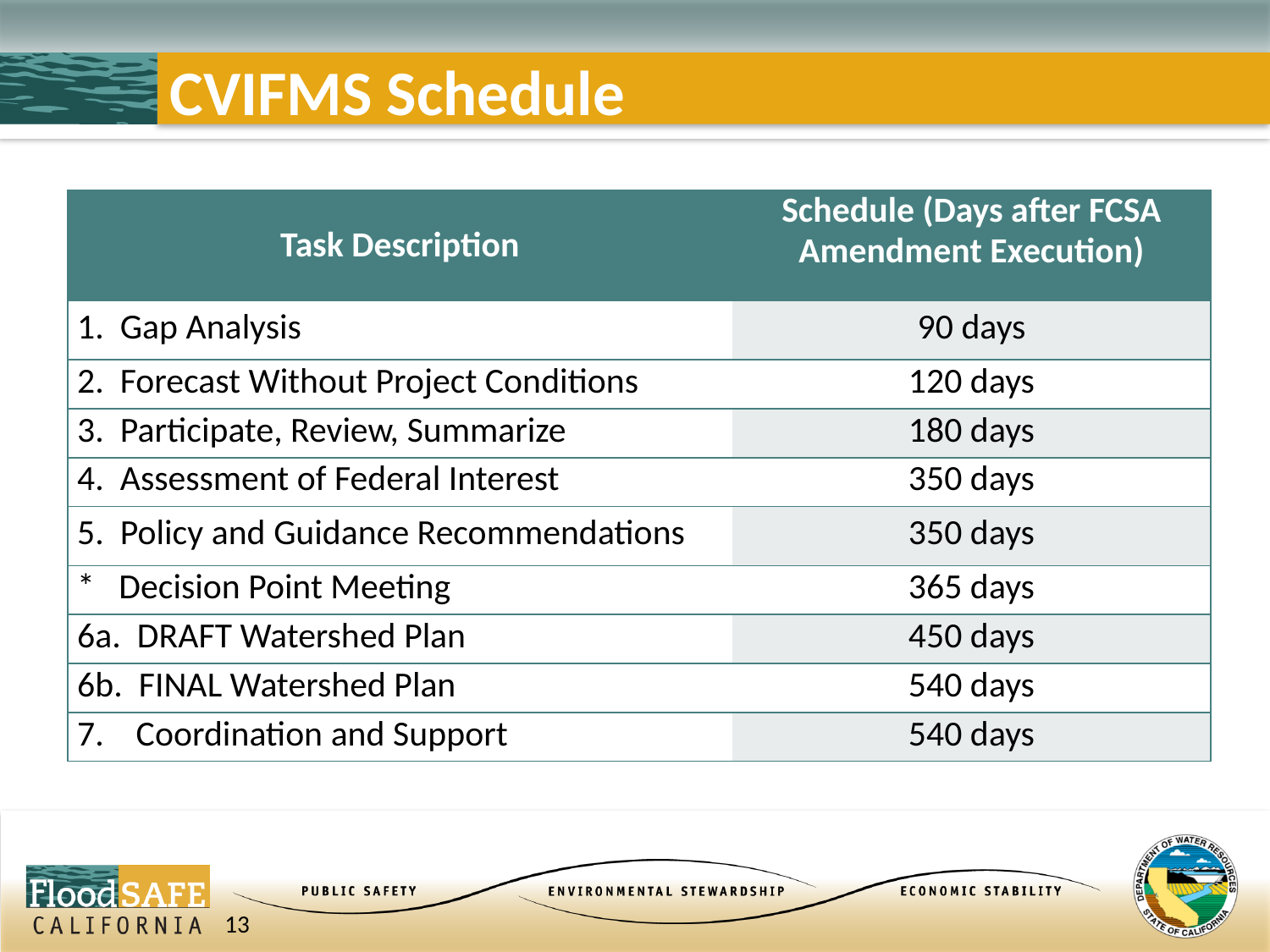

# CVIFMS Schedule
| Task Description | Schedule (Days after FCSA Amendment Execution) |
| --- | --- |
| 1. Gap Analysis | 90 days |
| 2. Forecast Without Project Conditions | 120 days |
| 3. Participate, Review, Summarize | 180 days |
| 4. Assessment of Federal Interest | 350 days |
| 5. Policy and Guidance Recommendations | 350 days |
| \* Decision Point Meeting | 365 days |
| 6a. DRAFT Watershed Plan | 450 days |
| 6b. FINAL Watershed Plan | 540 days |
| 7. Coordination and Support | 540 days |